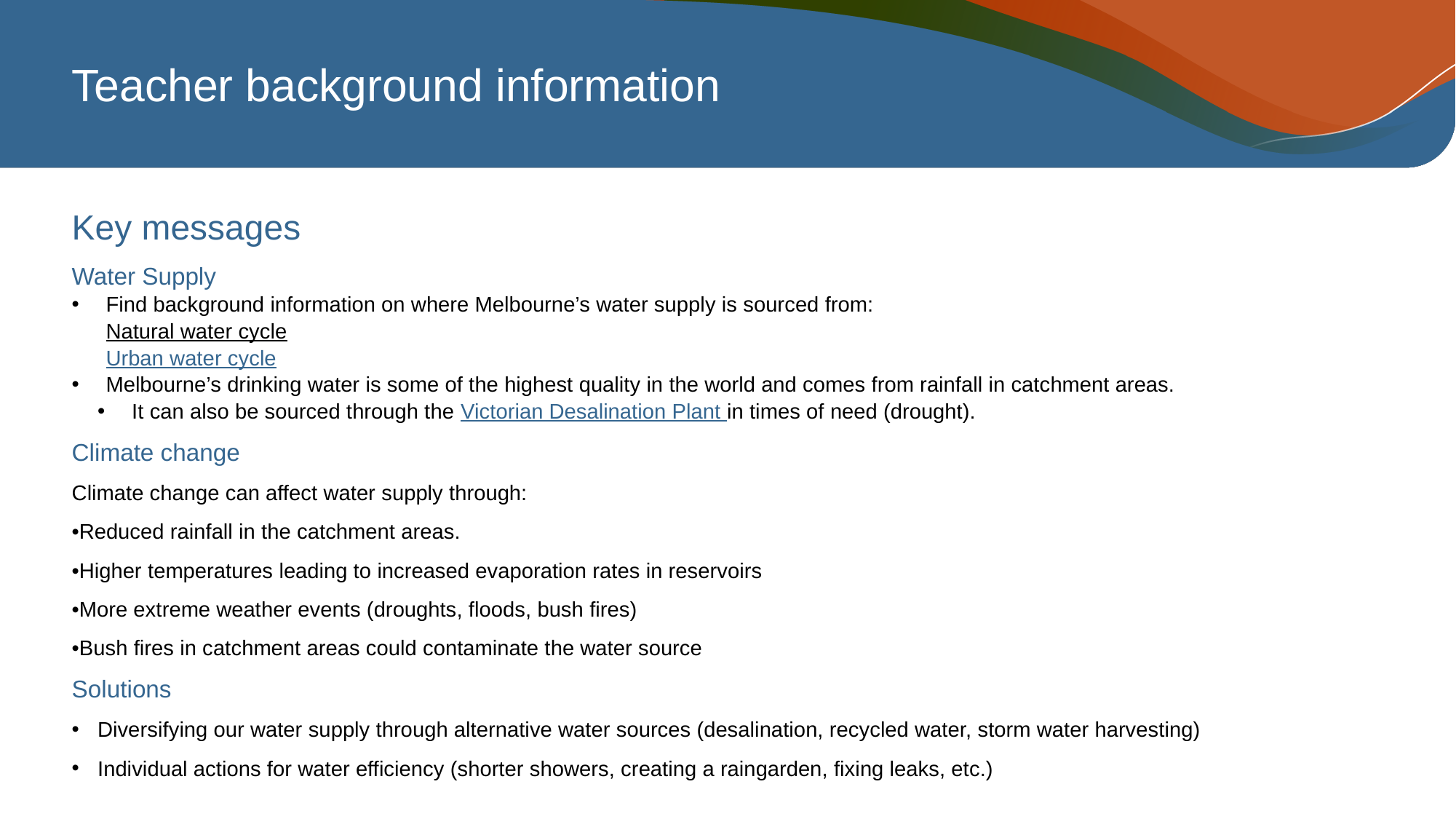

# Teacher background information
Key messages
Water Supply
Find background information on where Melbourne’s water supply is sourced from:
Natural water cycle
Urban water cycle
Melbourne’s drinking water is some of the highest quality in the world and comes from rainfall in catchment areas.
It can also be sourced through the Victorian Desalination Plant in times of need (drought).
Climate change
Climate change can affect water supply through:
•Reduced rainfall in the catchment areas.
•Higher temperatures leading to increased evaporation rates in reservoirs
•More extreme weather events (droughts, floods, bush fires)
•Bush fires in catchment areas could contaminate the water source
Solutions
Diversifying our water supply through alternative water sources (desalination, recycled water, storm water harvesting)
Individual actions for water efficiency (shorter showers, creating a raingarden, fixing leaks, etc.)